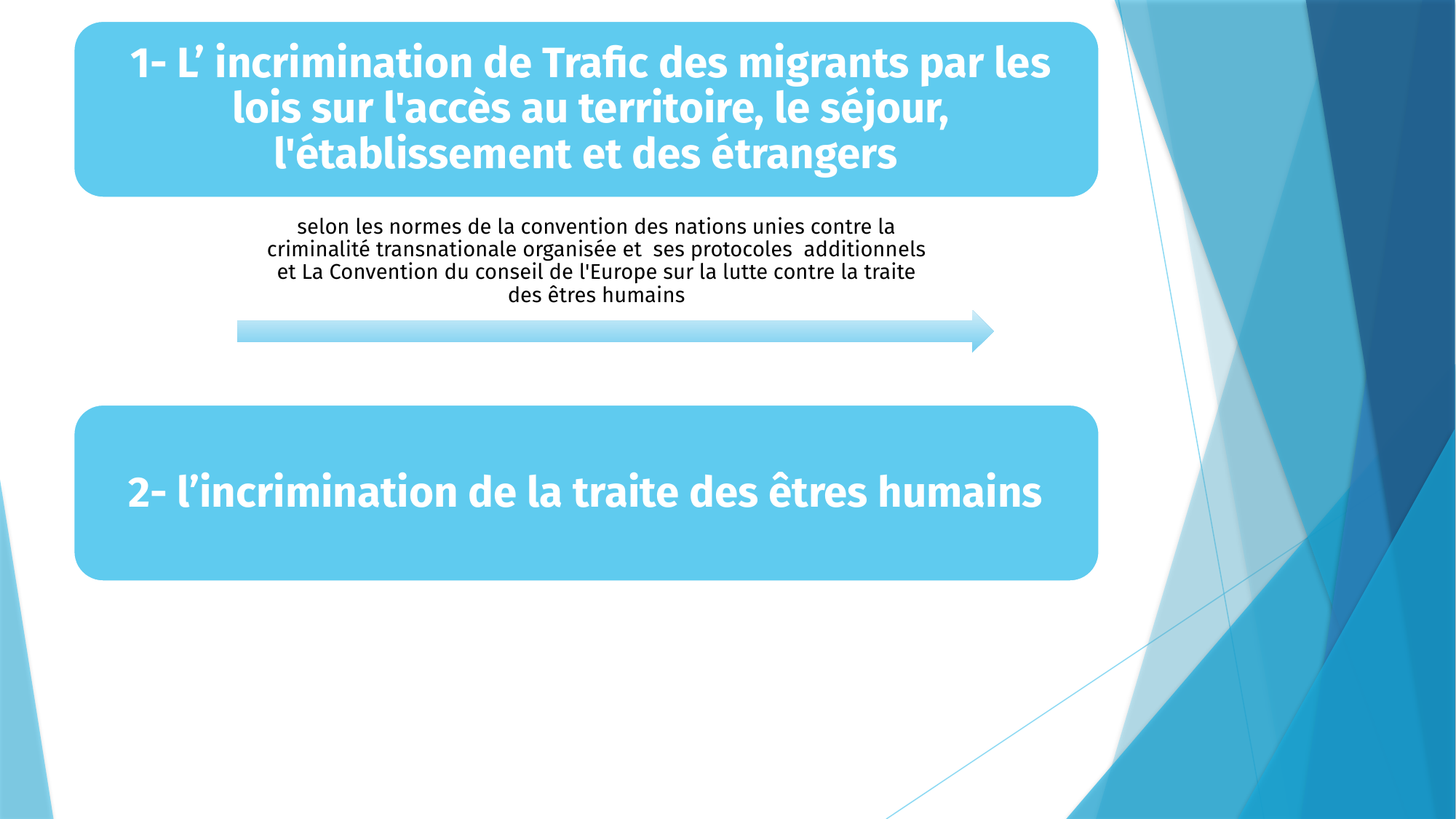

1- L’ incrimination de Trafic des migrants par les lois sur l'accès au territoire, le séjour, l'établissement et des étrangers
2- l’incrimination de la traite des êtres humains
selon les normes de la convention des nations unies contre la criminalité transnationale organisée et  ses protocoles  additionnels et La Convention du conseil de l'Europe sur la lutte contre la traite des êtres humains